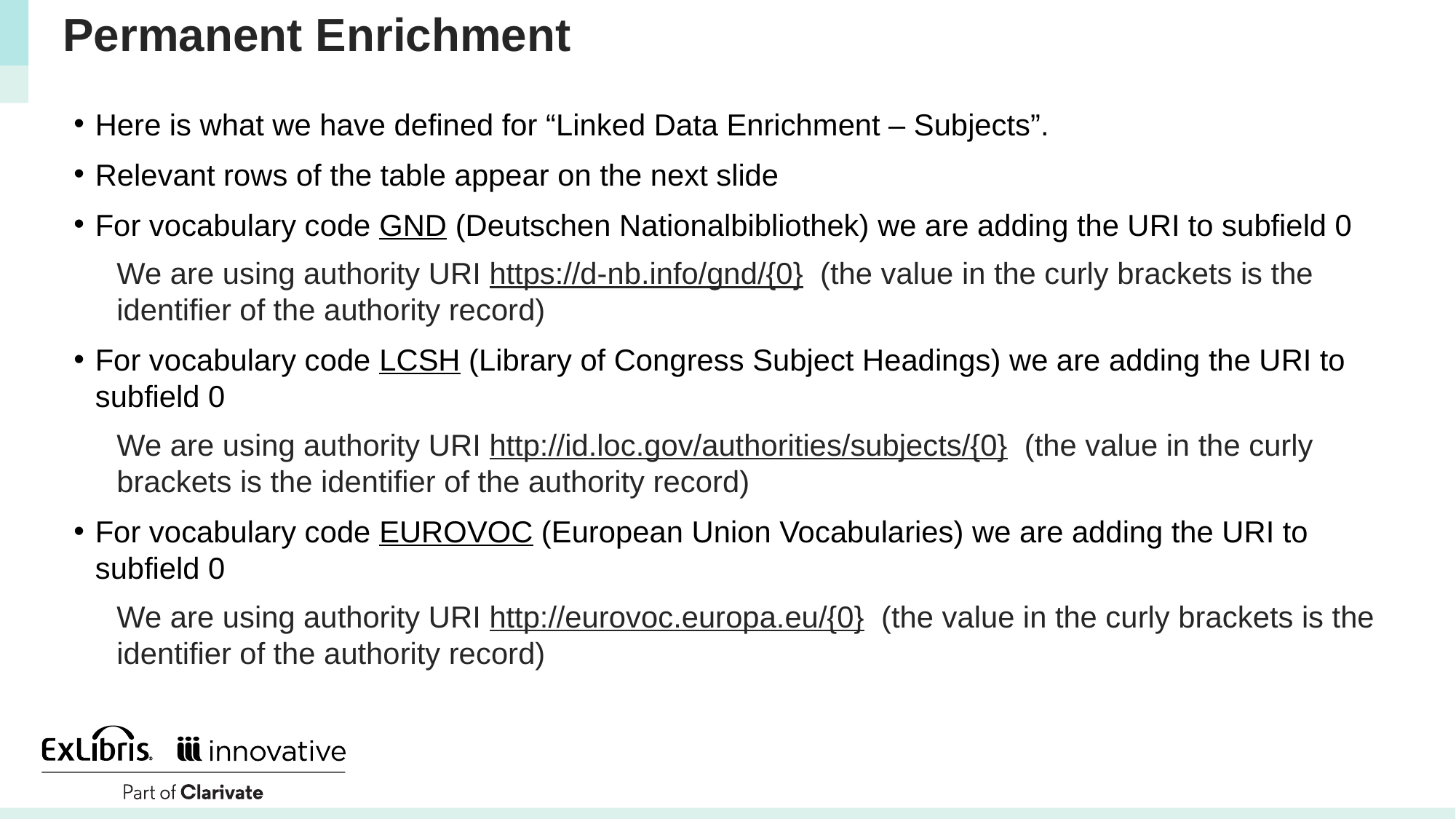

# Permanent Enrichment
Here is what we have defined for “Linked Data Enrichment – Subjects”.
Relevant rows of the table appear on the next slide
For vocabulary code GND (Deutschen Nationalbibliothek) we are adding the URI to subfield 0
We are using authority URI https://d-nb.info/gnd/{0}  (the value in the curly brackets is the identifier of the authority record)
For vocabulary code LCSH (Library of Congress Subject Headings) we are adding the URI to subfield 0
We are using authority URI http://id.loc.gov/authorities/subjects/{0}  (the value in the curly brackets is the identifier of the authority record)
For vocabulary code EUROVOC (European Union Vocabularies) we are adding the URI to subfield 0
We are using authority URI http://eurovoc.europa.eu/{0}  (the value in the curly brackets is the identifier of the authority record)